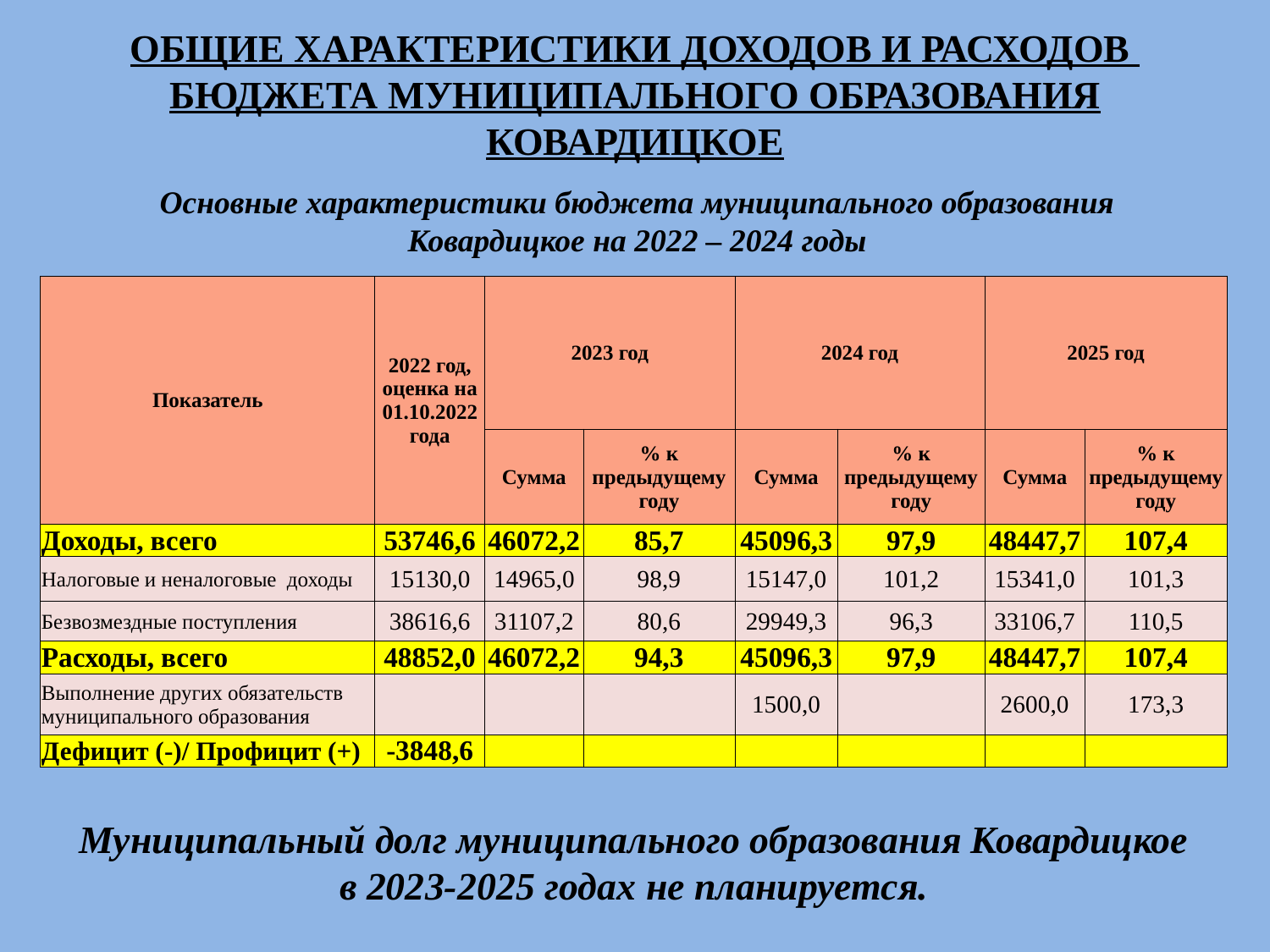

# ОБЩИЕ ХАРАКТЕРИСТИКИ ДОХОДОВ И РАСХОДОВ  БЮДЖЕТА МУНИЦИПАЛЬНОГО ОБРАЗОВАНИЯ КОВАРДИЦКОЕ
Основные характеристики бюджета муниципального образования
Ковардицкое на 2022 – 2024 годы

| Показатель | 2022 год, оценка на 01.10.2022 года | 2023 год |  | 2024 год |  | 2025 год |  |
| --- | --- | --- | --- | --- | --- | --- | --- |
|  |  | Сумма | % к предыдущему году | Сумма | % к предыдущему году | Сумма | % к предыдущему году |
| Доходы, всего | 53746,6 | 46072,2 | 85,7 | 45096,3 | 97,9 | 48447,7 | 107,4 |
| Налоговые и неналоговые доходы | 15130,0 | 14965,0 | 98,9 | 15147,0 | 101,2 | 15341,0 | 101,3 |
| Безвозмездные поступления | 38616,6 | 31107,2 | 80,6 | 29949,3 | 96,3 | 33106,7 | 110,5 |
| Расходы, всего | 48852,0 | 46072,2 | 94,3 | 45096,3 | 97,9 | 48447,7 | 107,4 |
| Выполнение других обязательств муниципального образования |  |  |  | 1500,0 |  | 2600,0 | 173,3 |
| Дефицит (-)/ Профицит (+) | -3848,6 |  |  |  |  |  |  |
Муниципальный долг муниципального образования Ковардицкое в 2023-2025 годах не планируется.